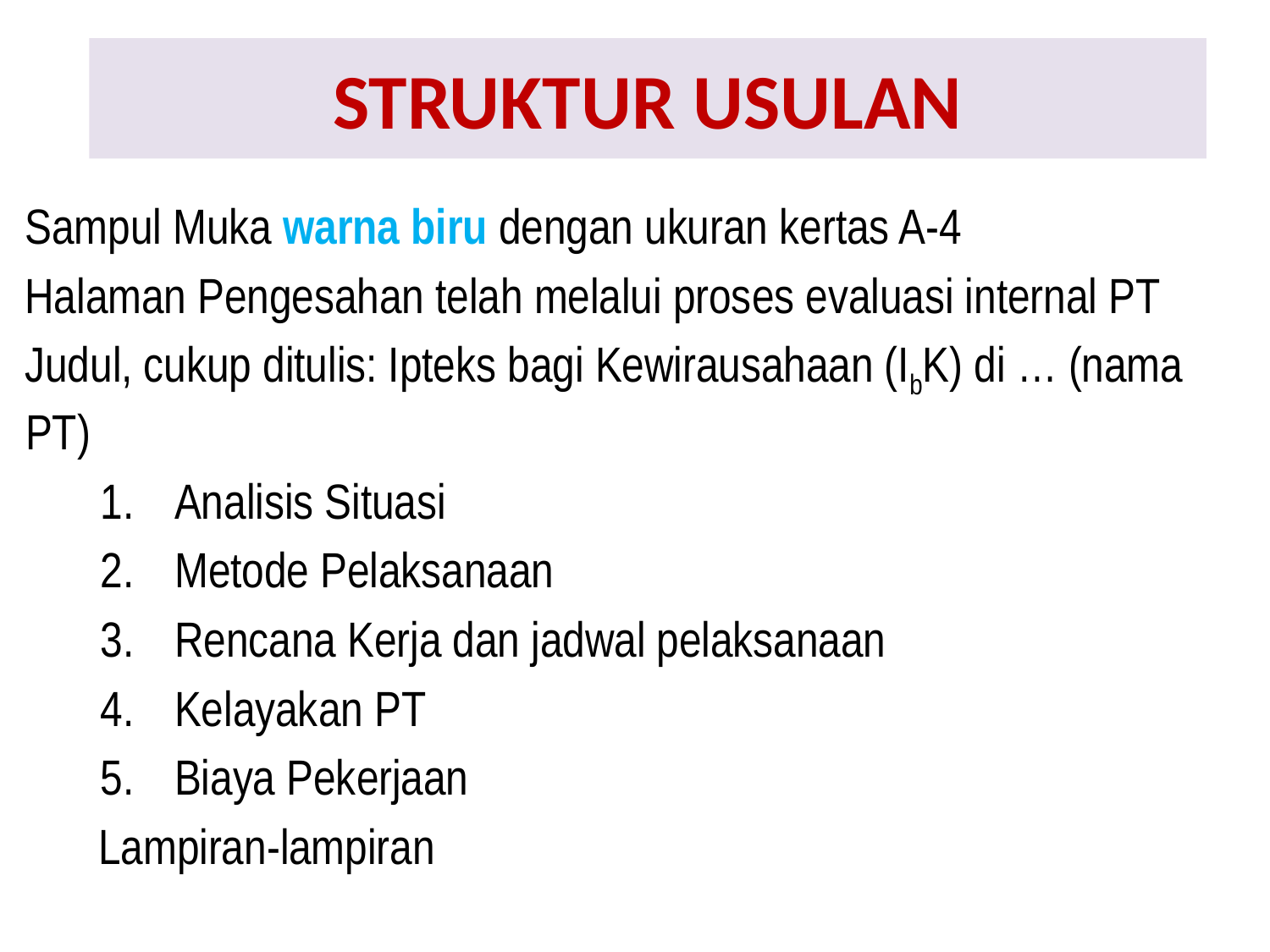

# STRUKTUR USULAN
Sampul Muka warna biru dengan ukuran kertas A-4
Halaman Pengesahan telah melalui proses evaluasi internal PT
Judul, cukup ditulis: Ipteks bagi Kewirausahaan (IbK) di … (nama PT)
Analisis Situasi
Metode Pelaksanaan
Rencana Kerja dan jadwal pelaksanaan
Kelayakan PT
Biaya Pekerjaan
Lampiran-lampiran